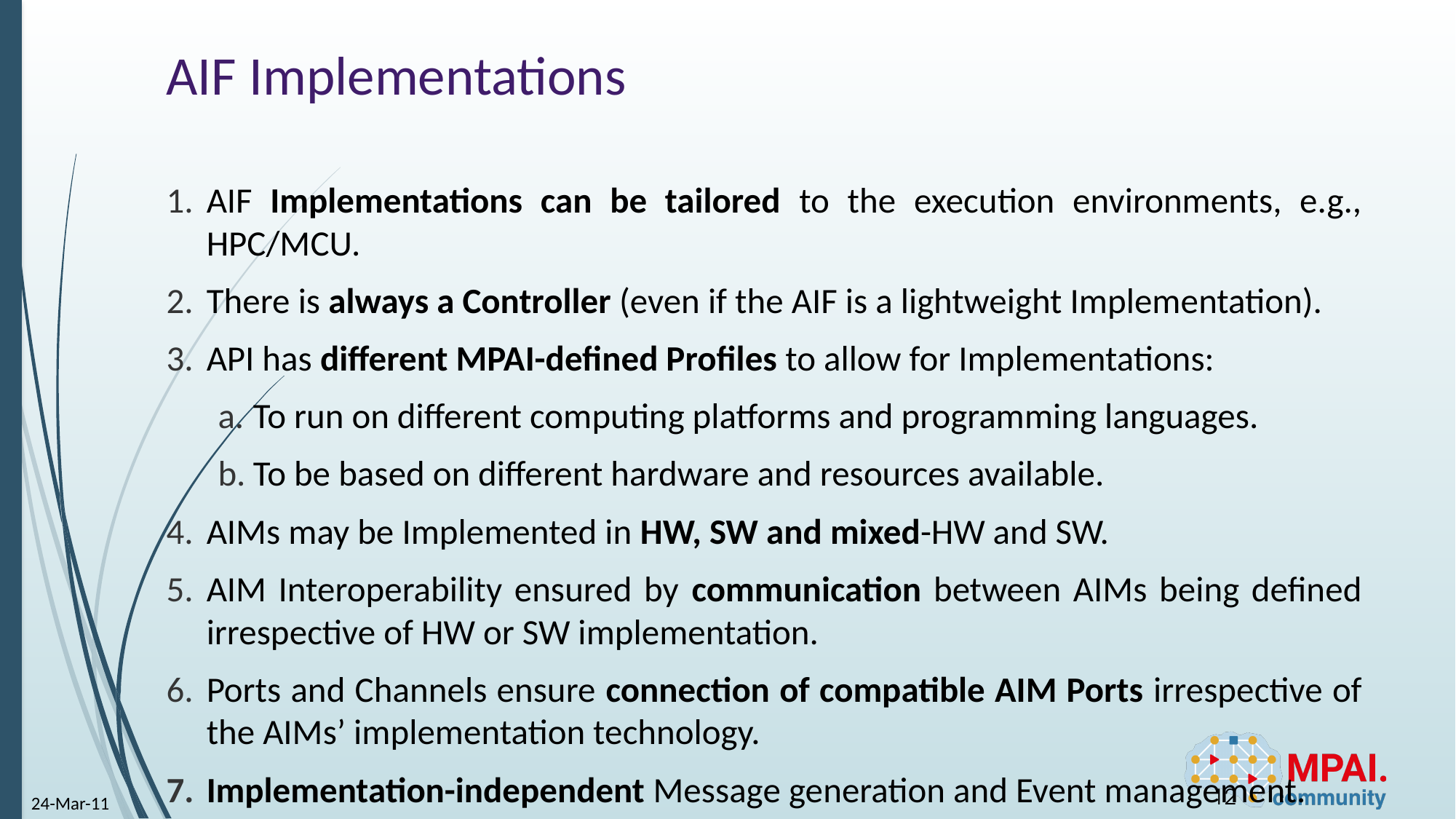

# AIF Implementations
AIF Implementations can be tailored to the execution environments, e.g., HPC/MCU.
There is always a Controller (even if the AIF is a lightweight Implementation).
API has different MPAI-defined Profiles to allow for Implementations:
To run on different computing platforms and programming languages.
To be based on different hardware and resources available.
AIMs may be Implemented in HW, SW and mixed-HW and SW.
AIM Interoperability ensured by communication between AIMs being defined irrespective of HW or SW implementation.
Ports and Channels ensure connection of compatible AIM Ports irrespective of the AIMs’ implementation technology.
Implementation-independent Message generation and Event management.
12
24-Mar-11